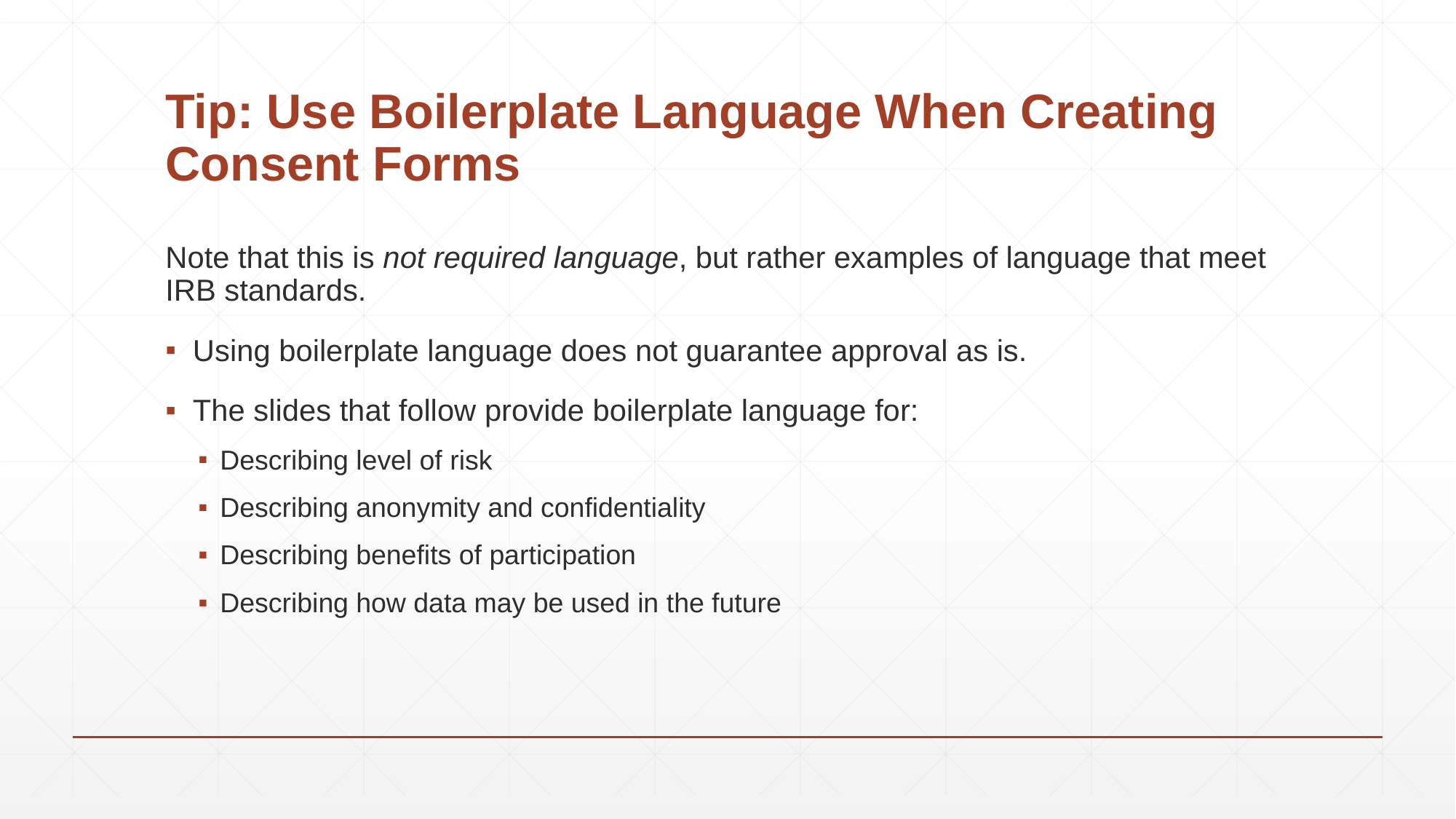

# Tip: Use Boilerplate Language When Creating Consent Forms
Note that this is not required language, but rather examples of language that meet IRB standards.
Using boilerplate language does not guarantee approval as is.
The slides that follow provide boilerplate language for:
Describing level of risk
Describing anonymity and confidentiality
Describing benefits of participation
Describing how data may be used in the future